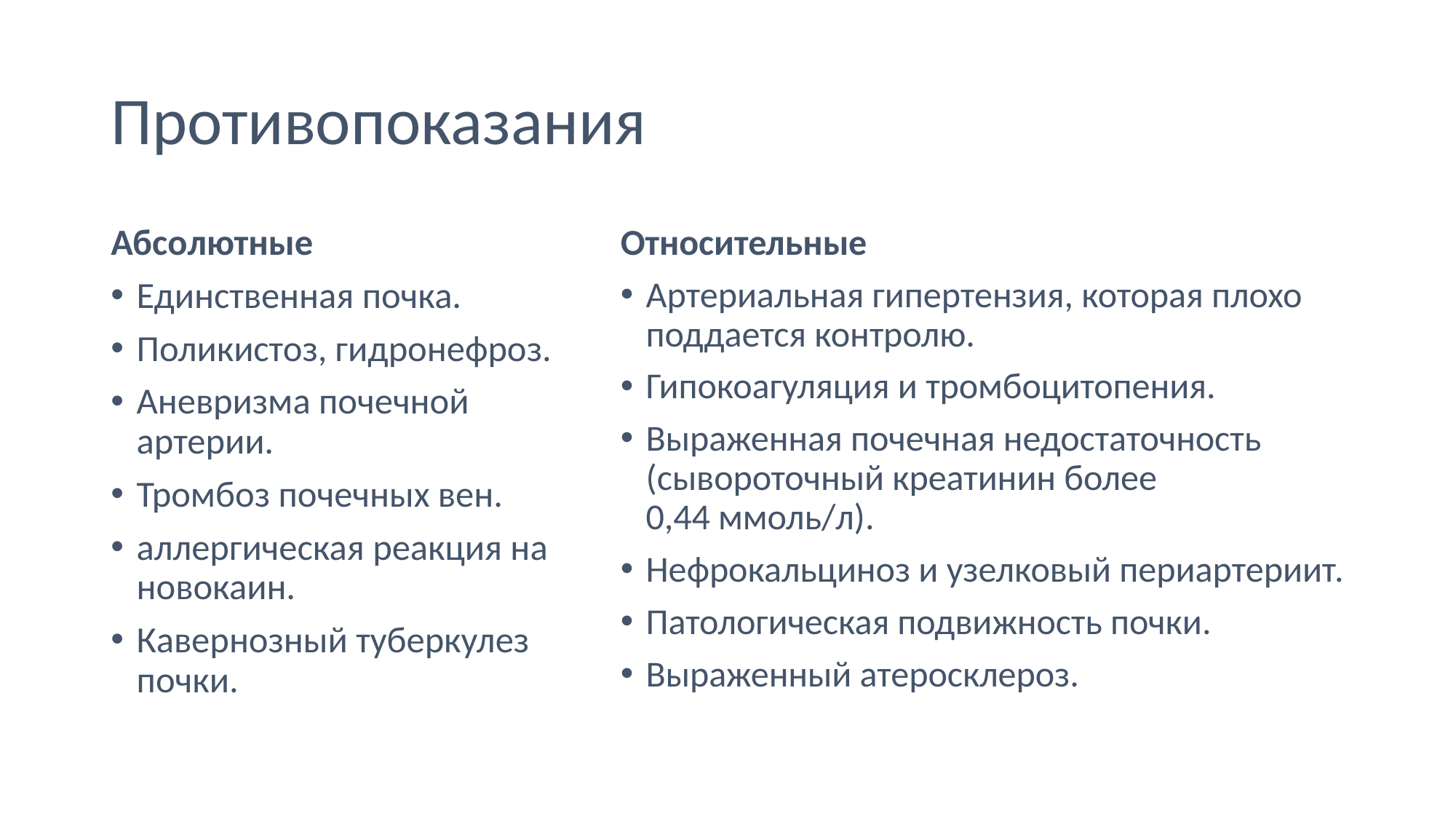

# Противопоказания
Абсолютные
Единственная почка.
Поликистоз, гидронефроз.
Аневризма почечной артерии.
Тромбоз почечных вен.
аллергическая реакция на новокаин.
Кавернозный туберкулез почки.
Относительные
Артериальная гипертензия, которая плохо поддается контролю.
Гипокоагуляция и тромбоцитопения.
Выраженная почечная недостаточность (сывороточный креатинин более 0,44 ммоль/л).
Нефрокальциноз и узелковый периартериит.
Патологическая подвижность почки.
Выраженный атеросклероз.